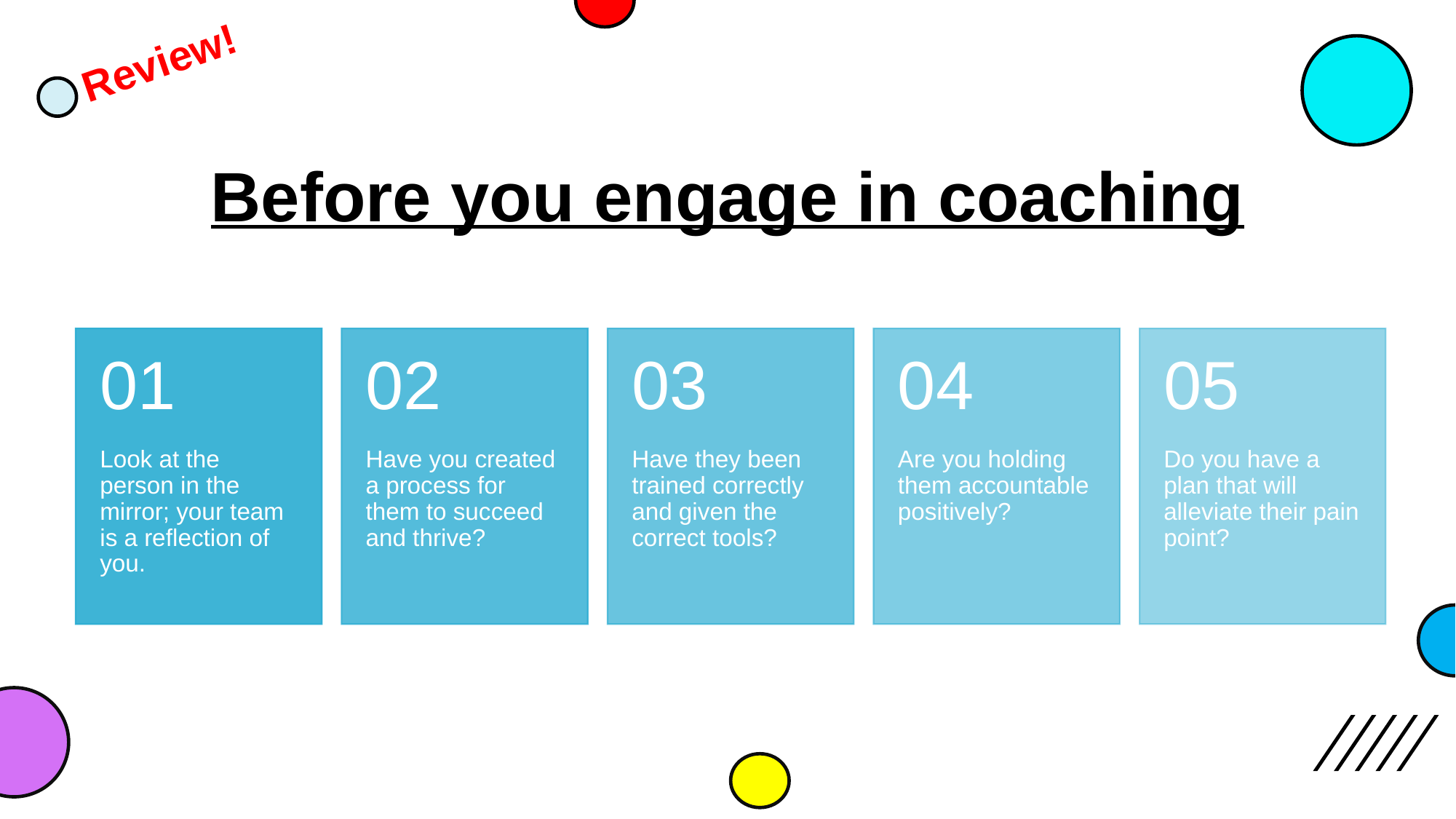

Review!

# Before you engage in coaching
Look at the person in the mirror; your team is a reflection of you.
01
Have you created a process for them to succeed and thrive?
02
Have they been trained correctly and given the correct tools?
03
Are you holding them accountable positively?
04
Do you have a plan that will alleviate their pain point?
05